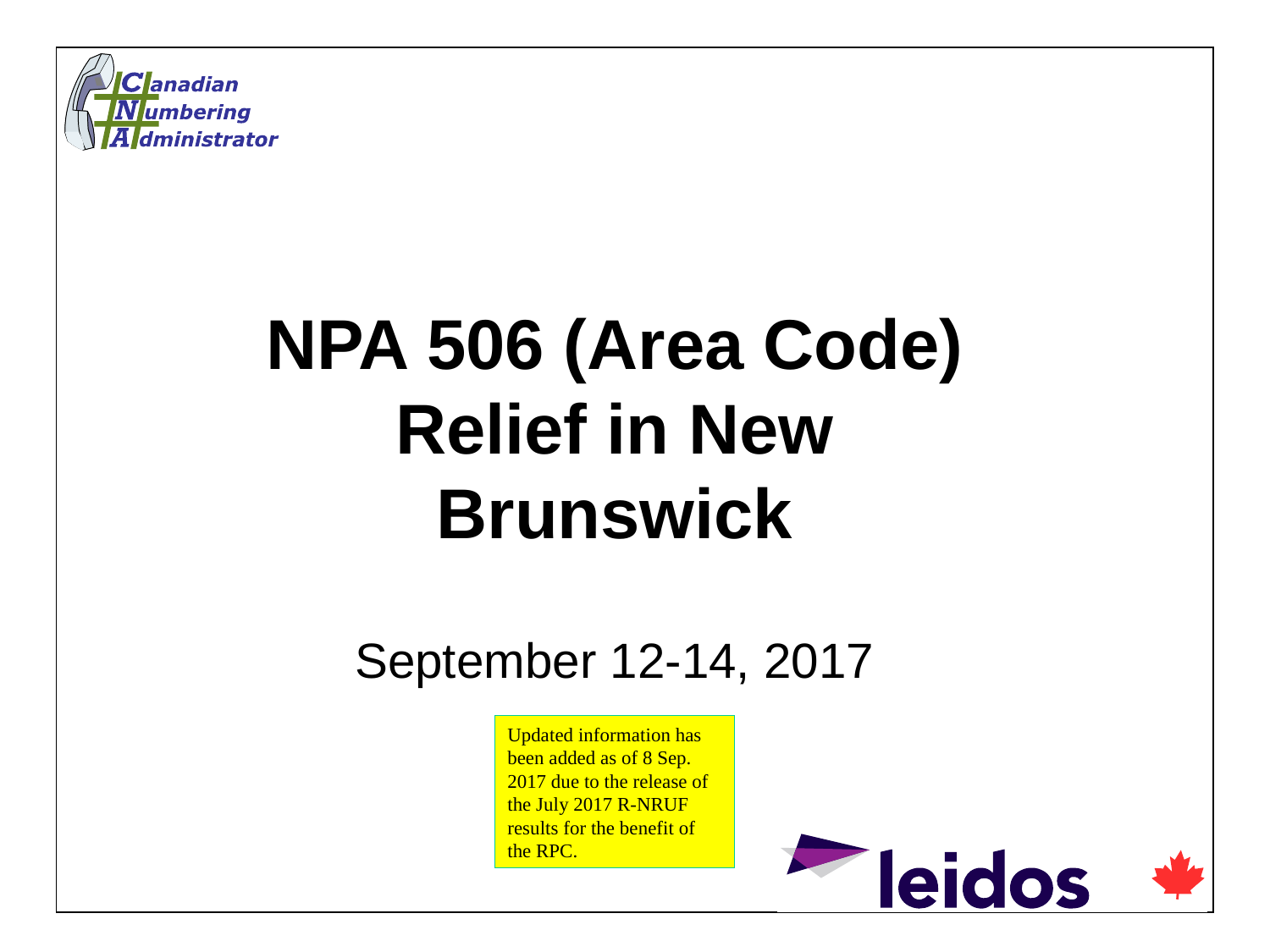

NPA 506 (Area Code) Relief in New Brunswick
September 12-14, 2017
Updated information has been added as of 8 Sep. 2017 due to the release of the July 2017 R-NRUF results for the benefit of the RPC.